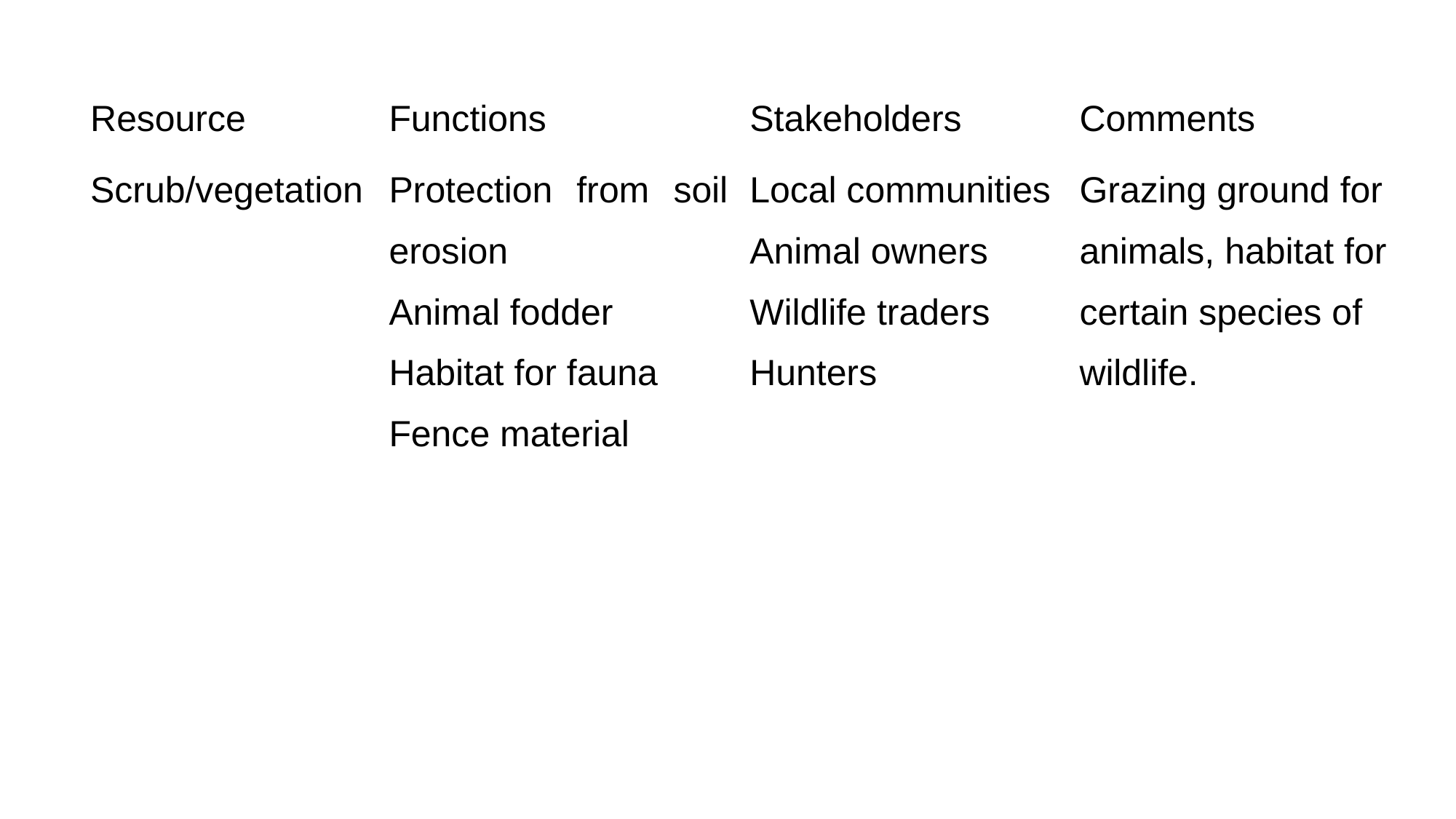

| Resource | Functions | Stakeholders | Comments |
| --- | --- | --- | --- |
| Scrub/vegetation | Protection from soil erosion Animal fodder Habitat for fauna Fence material | Local communities Animal owners Wildlife traders Hunters | Grazing ground for animals, habitat for certain species of wildlife. |
|  |  |  |  |